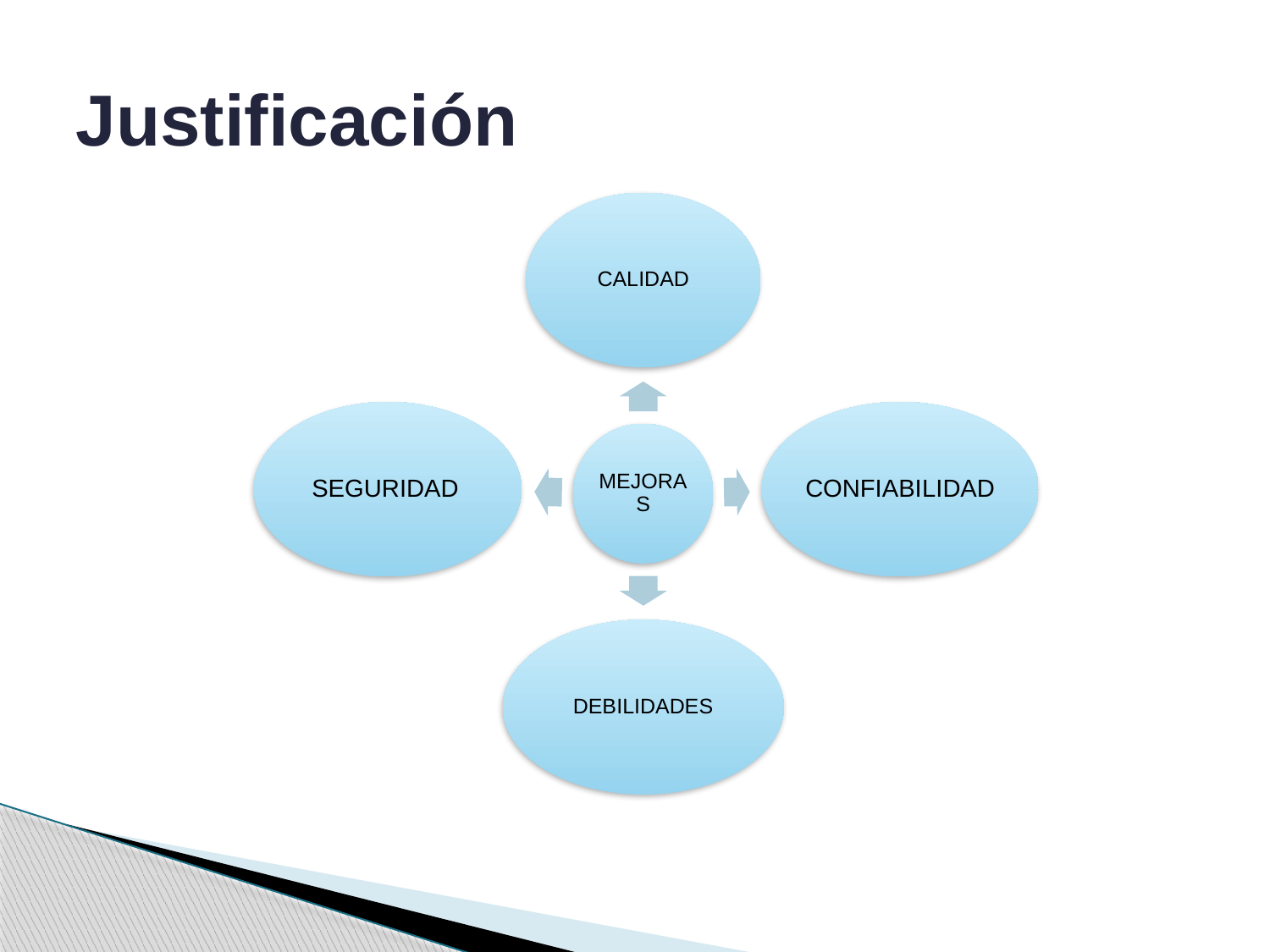

# Justificación
MEJORAS

CALIDAD

CONFIABILIDAD

DEBILIDADES

SEGURIDAD